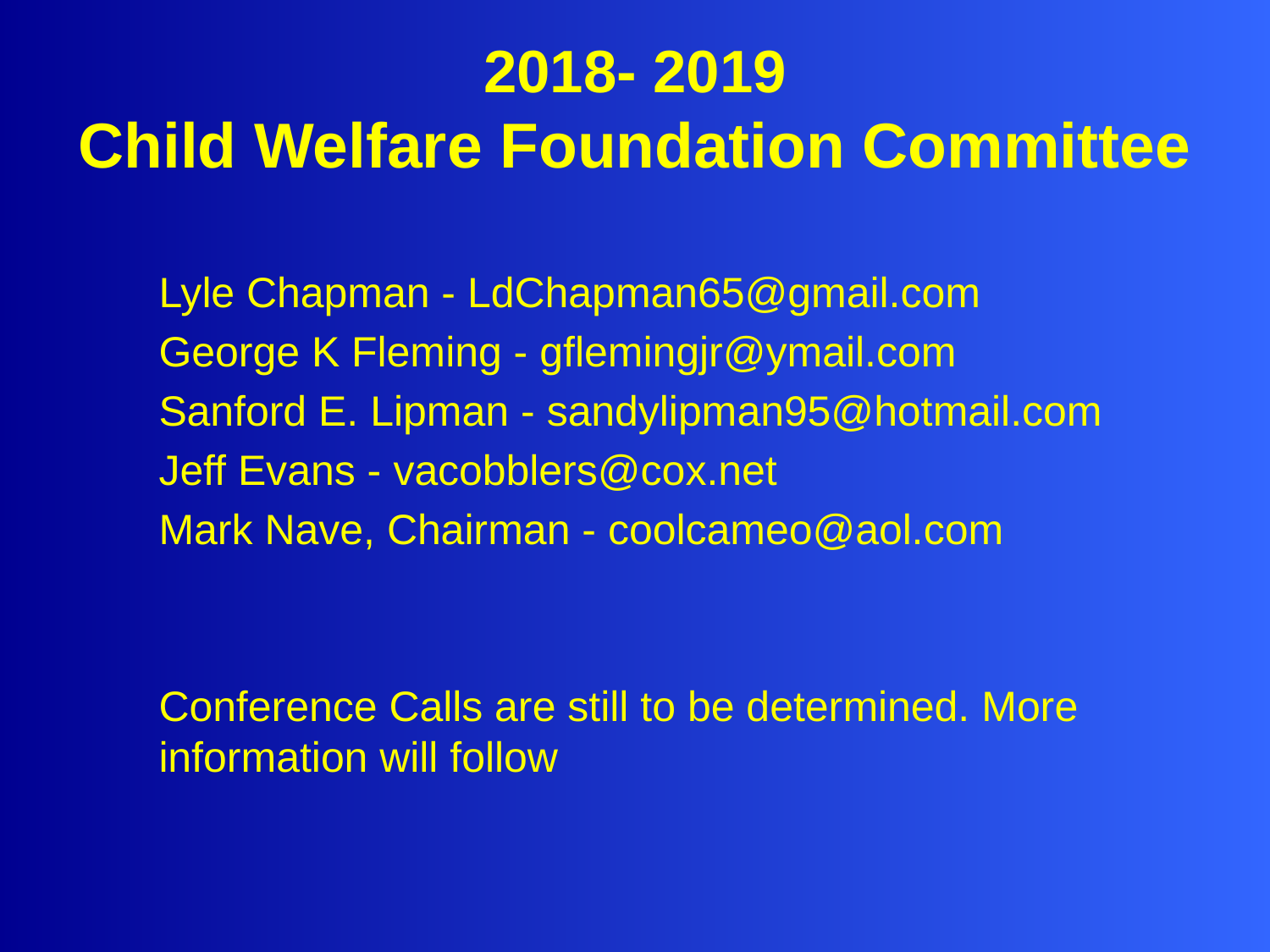

# 2018- 2019 Child Welfare Foundation Committee
Lyle Chapman - LdChapman65@gmail.com
George K Fleming - gflemingjr@ymail.com
Sanford E. Lipman - sandylipman95@hotmail.com
Jeff Evans - vacobblers@cox.net
Mark Nave, Chairman - coolcameo@aol.com

Conference Calls are still to be determined. More information will follow